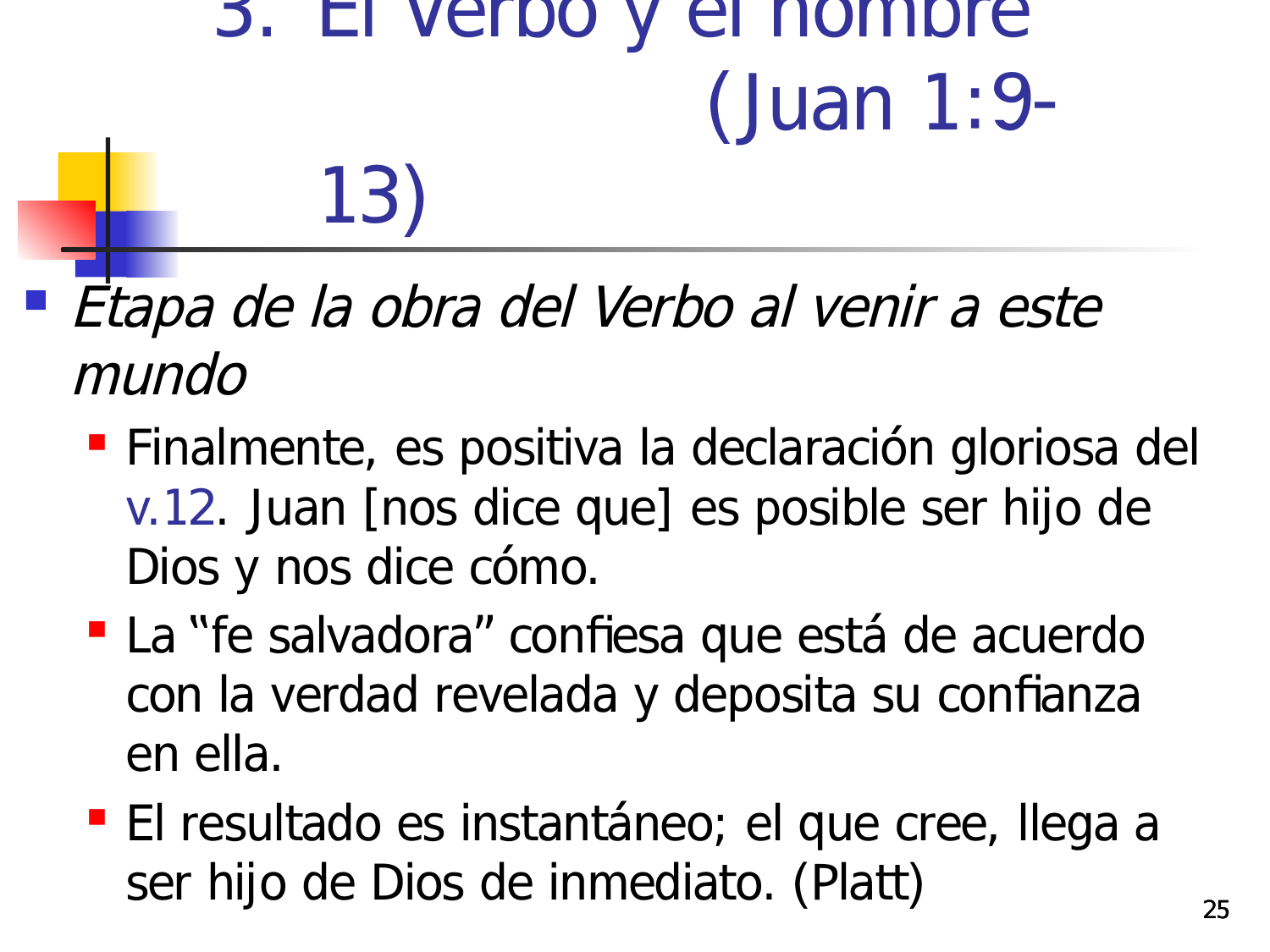

# El Verbo y el hombre                     (Juan 1:9-13)
Etapa de la obra del Verbo al venir a este mundo
Finalmente, es positiva la declaración gloriosa del v.12. Juan [nos dice que] es posible ser hijo de Dios y nos dice cómo.
La “fe salvadora” confiesa que está de acuerdo con la verdad revelada y deposita su confianza en ella.
El resultado es instantáneo; el que cree, llega a ser hijo de Dios de inmediato. (Platt)

25
25